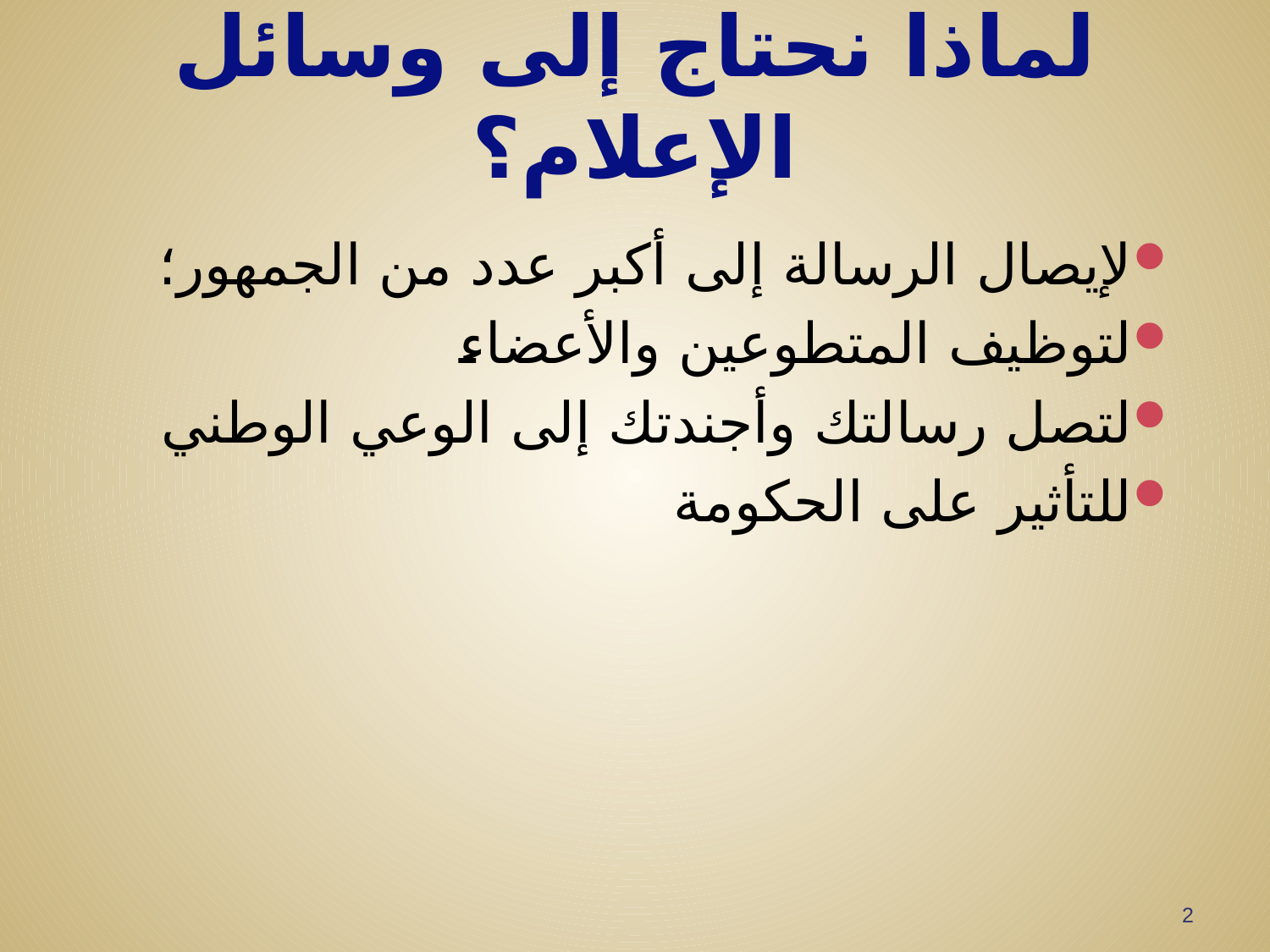

# لماذا نحتاج إلى وسائل الإعلام؟
لإيصال الرسالة إلى أكبر عدد من الجمهور؛
لتوظيف المتطوعين والأعضاء
لتصل رسالتك وأجندتك إلى الوعي الوطني
للتأثير على الحكومة
2